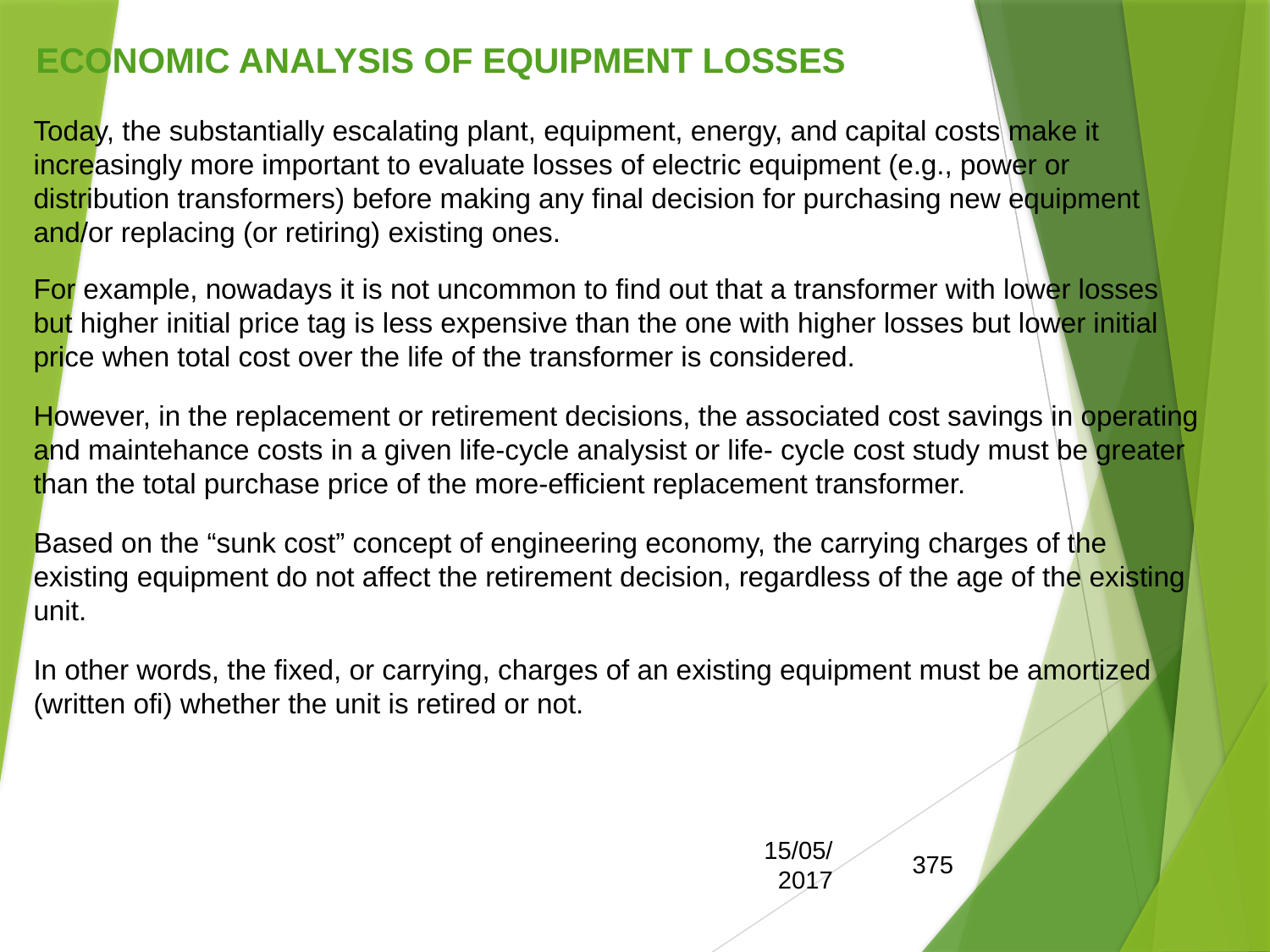

ECONOMIC ANALYSIS OF EQUIPMENT LOSSES
Today, the substantially escalating plant, equipment, energy, and capital costs make it increasingly more important to evaluate losses of electric equipment (e.g., power or distribution transformers) before making any final decision for purchasing new equipment and/or replacing (or retiring) existing ones.
For example, nowadays it is not uncommon to find out that a transformer with lower losses but higher initial price tag is less expensive than the one with higher losses but lower initial price when total cost over the life of the transformer is considered.

However, in the replacement or retirement decisions, the associated cost savings in operating and maintehance costs in a given life-cycle analysist or life- cycle cost study must be greater than the total purchase price of the more-efficient replacement transformer.
Based on the “sunk cost” concept of engineering economy, the carrying charges of the existing equipment do not affect the retirement decision, regardless of the age of the existing unit.
In other words, the fixed, or carrying, charges of an existing equipment must be amortized (written ofi) whether the unit is retired or not.
15/05/2017
375